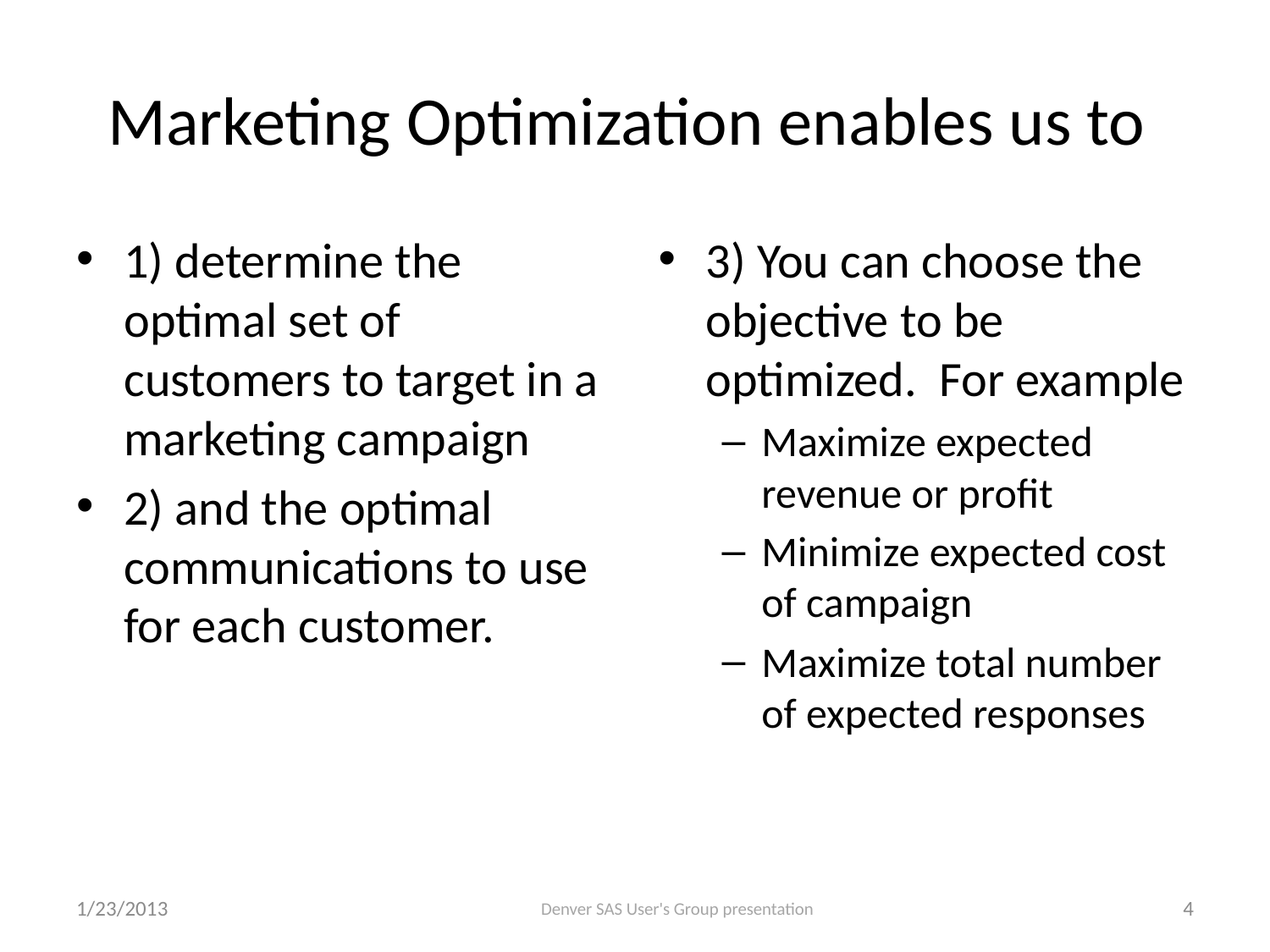

# Marketing Optimization enables us to
1) determine the optimal set of customers to target in a marketing campaign
2) and the optimal communications to use for each customer.
3) You can choose the objective to be optimized.  For example
Maximize expected revenue or profit
Minimize expected cost of campaign
Maximize total number of expected responses
1/23/2013
Denver SAS User's Group presentation
4